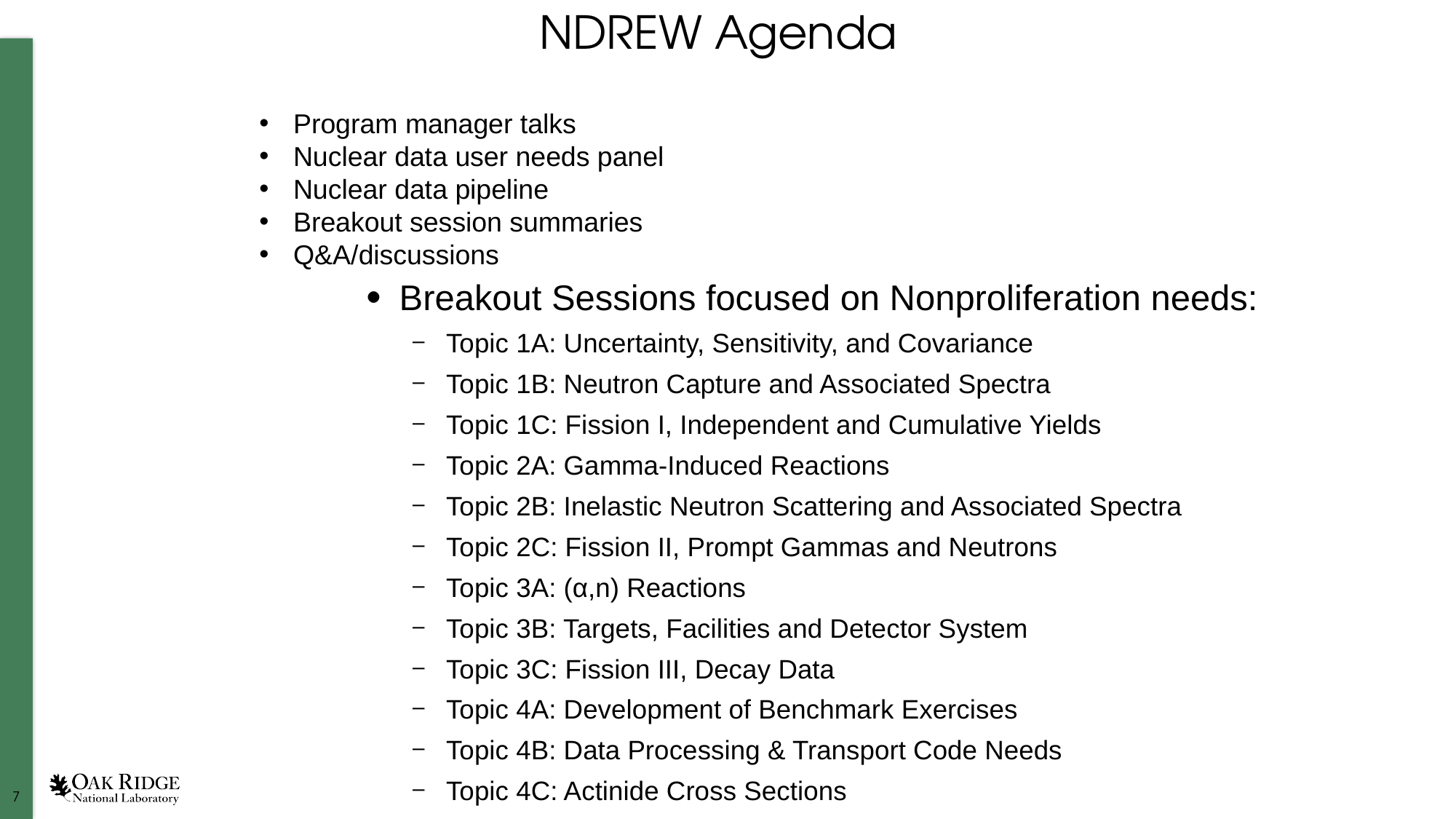

# NDREW Agenda
Program manager talks
Nuclear data user needs panel
Nuclear data pipeline
Breakout session summaries
Q&A/discussions
Breakout Sessions focused on Nonproliferation needs:
Topic 1A: Uncertainty, Sensitivity, and Covariance
Topic 1B: Neutron Capture and Associated Spectra
Topic 1C: Fission I, Independent and Cumulative Yields
Topic 2A: Gamma-Induced Reactions
Topic 2B: Inelastic Neutron Scattering and Associated Spectra
Topic 2C: Fission II, Prompt Gammas and Neutrons
Topic 3A: (α,n) Reactions
Topic 3B: Targets, Facilities and Detector System
Topic 3C: Fission III, Decay Data
Topic 4A: Development of Benchmark Exercises
Topic 4B: Data Processing & Transport Code Needs
Topic 4C: Actinide Cross Sections